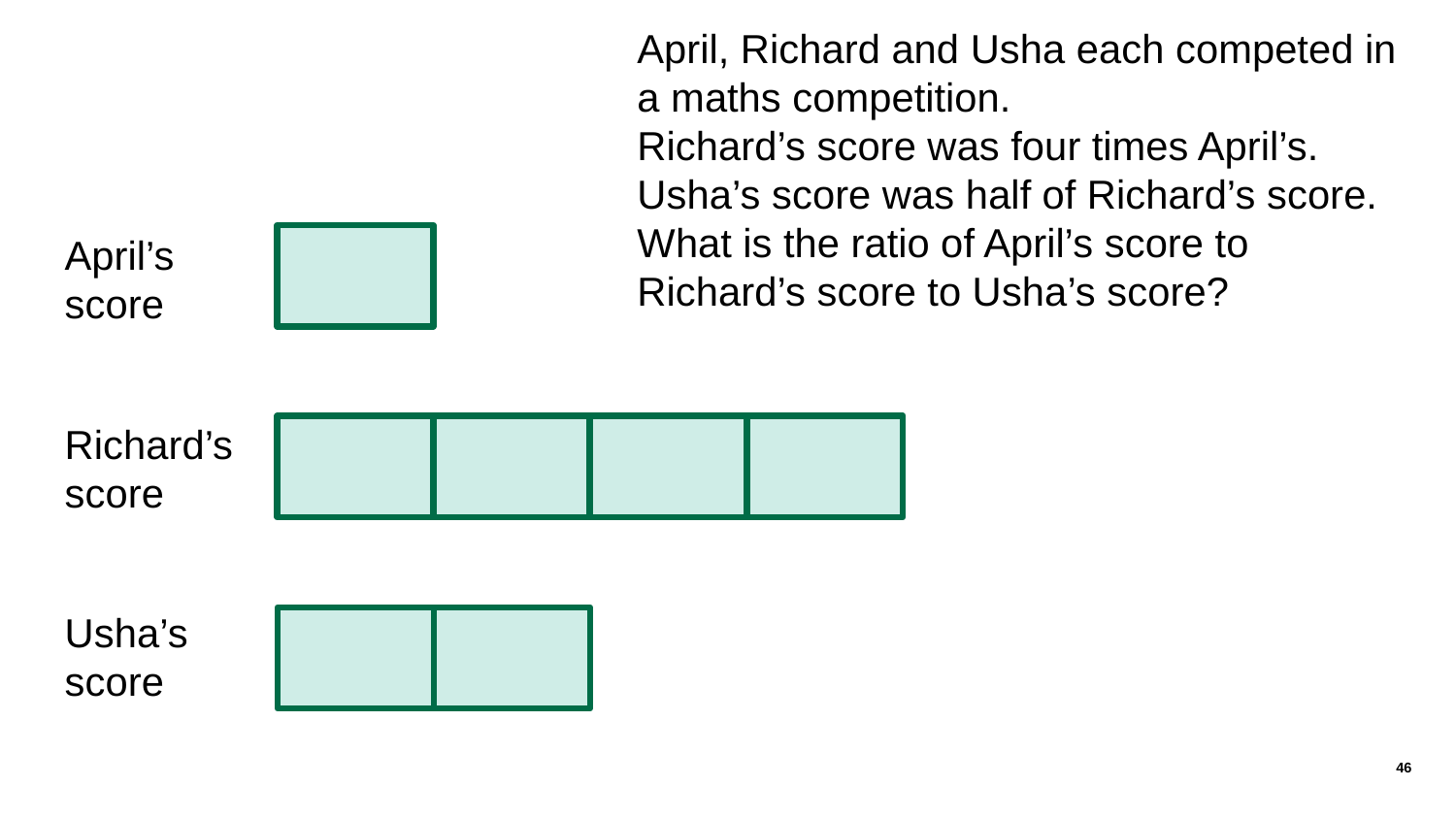

April, Richard and Usha each competed in a maths competition.
Richard’s score was four times April’s.
Usha’s score was half of Richard’s score.
What is the ratio of April’s score to Richard’s score to Usha’s score?

April’s score

Richard’s score
Usha’s score

46